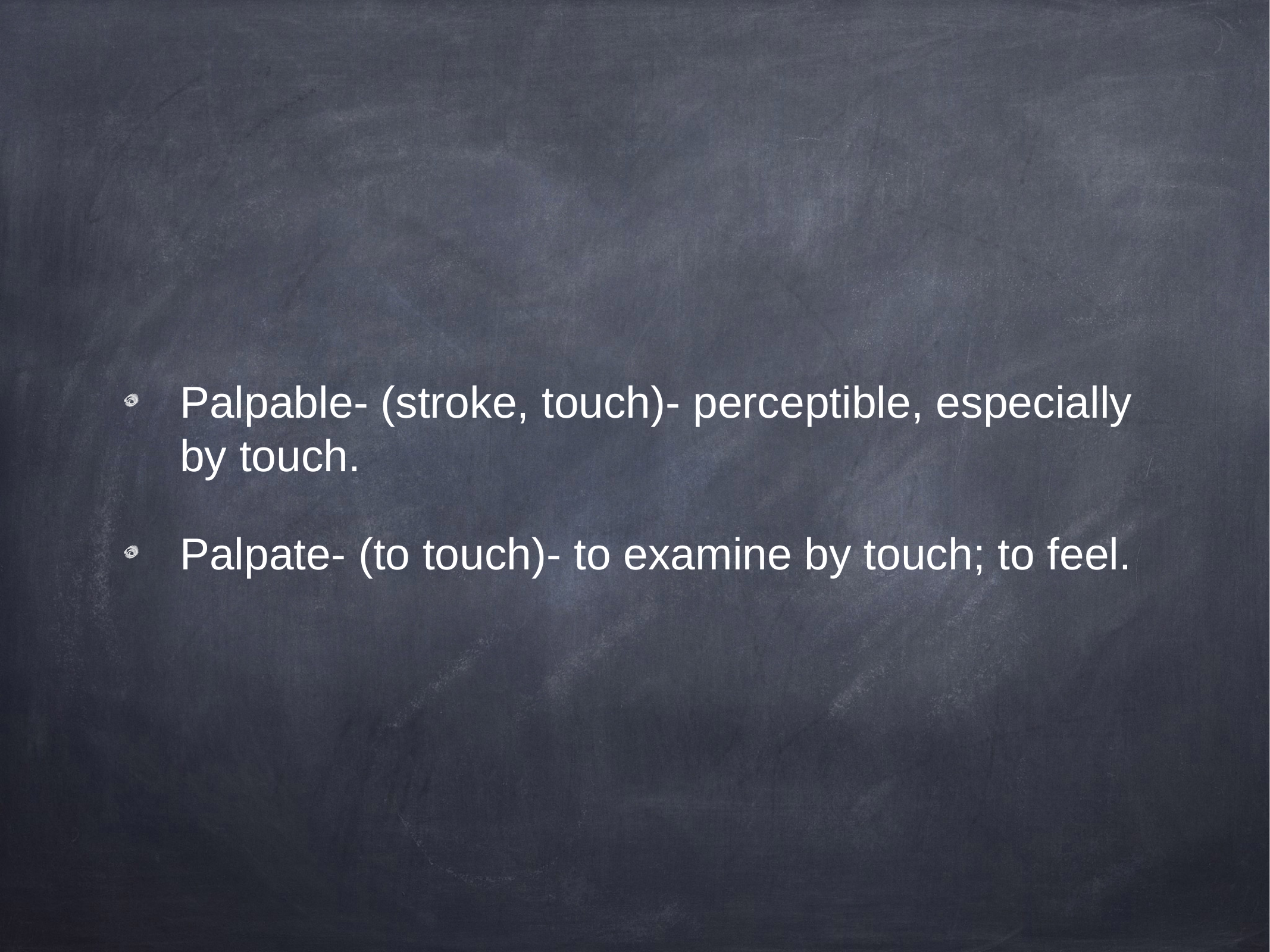

Palpable- (stroke, touch)- perceptible, especially by touch.
Palpate- (to touch)- to examine by touch; to feel.